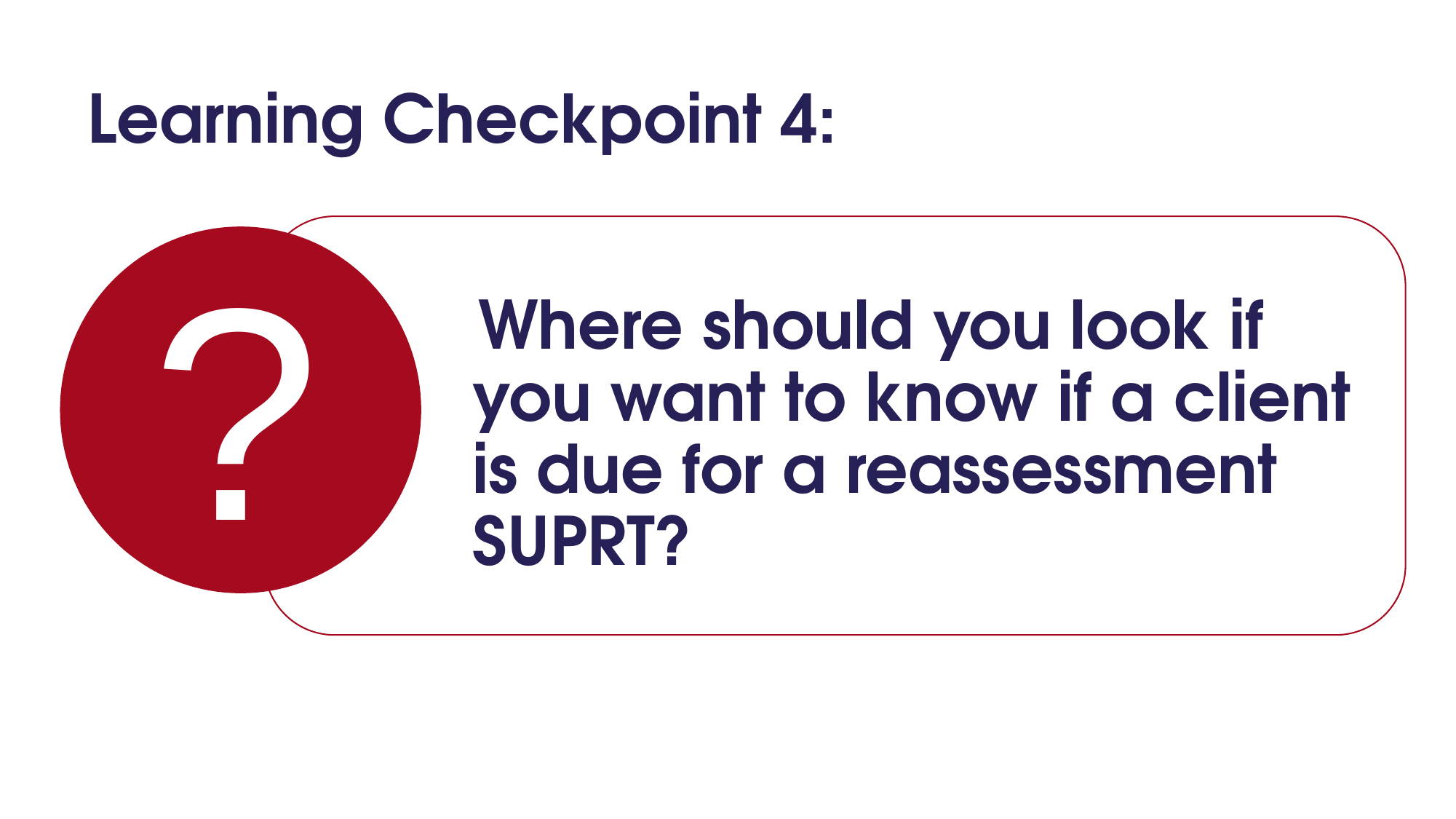

Learning Checkpoint 4:
?

Where should you look if you want to know if a client is due for a reassessment SUPRT?